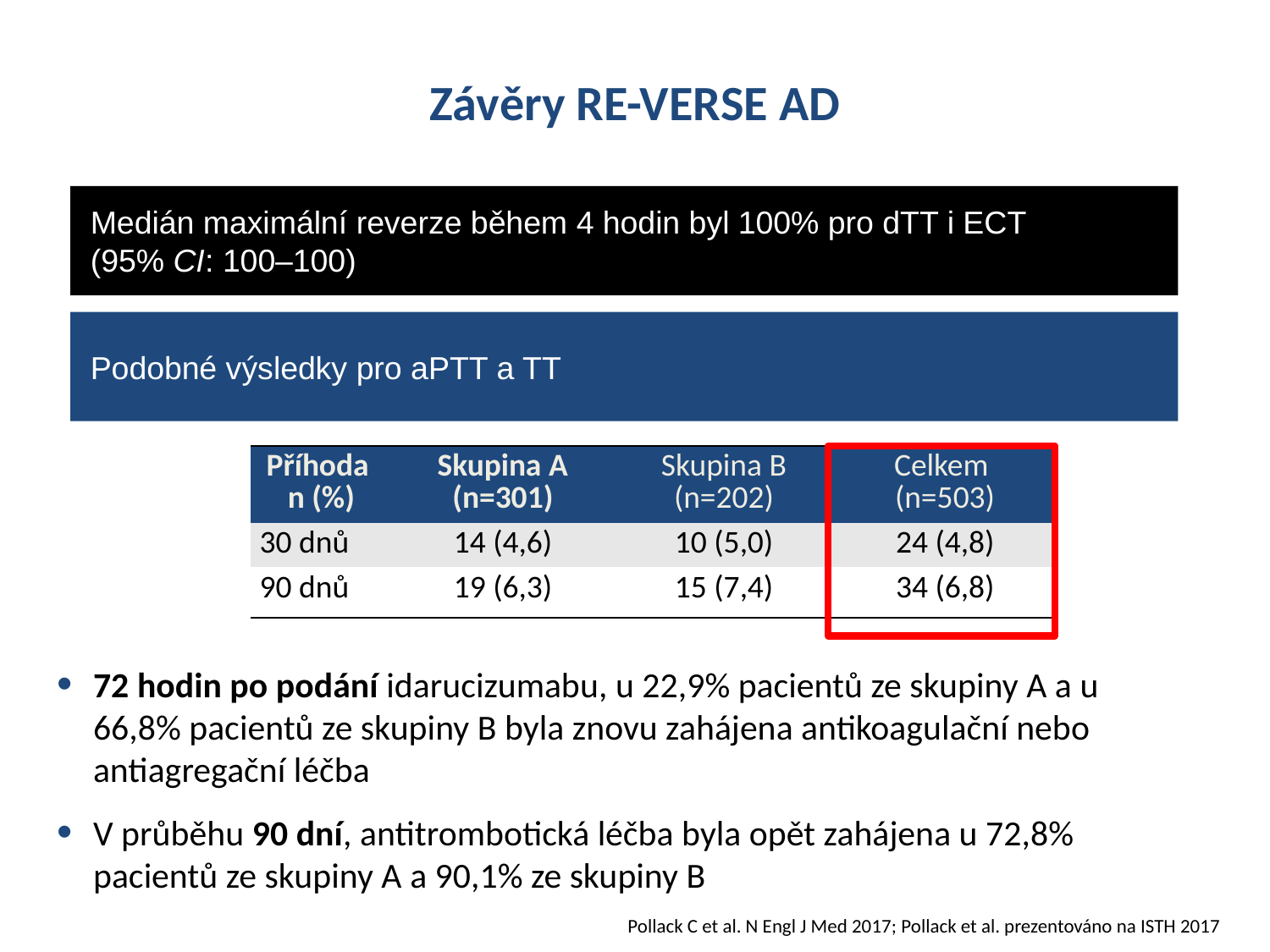

# Závěry RE-VERSE AD
Medián maximální reverze během 4 hodin byl 100% pro dTT i ECT
(95% CI: 100–100)
Podobné výsledky pro aPTT a TT
| Příhoda n (%) | Skupina A (n=301) | Skupina B (n=202) | Celkem (n=503) |
| --- | --- | --- | --- |
| 30 dnů | 14 (4,6) | 10 (5,0) | 24 (4,8) |
| 90 dnů | 19 (6,3) | 15 (7,4) | 34 (6,8) |

72 hodin po podání idarucizumabu, u 22,9% pacientů ze skupiny A a u 66,8% pacientů ze skupiny B byla znovu zahájena antikoagulační nebo antiagregační léčba
V průběhu 90 dní, antitrombotická léčba byla opět zahájena u 72,8% pacientů ze skupiny A a 90,1% ze skupiny B
Pollack C et al. N Engl J Med 2017; Pollack et al. prezentováno na ISTH 2017